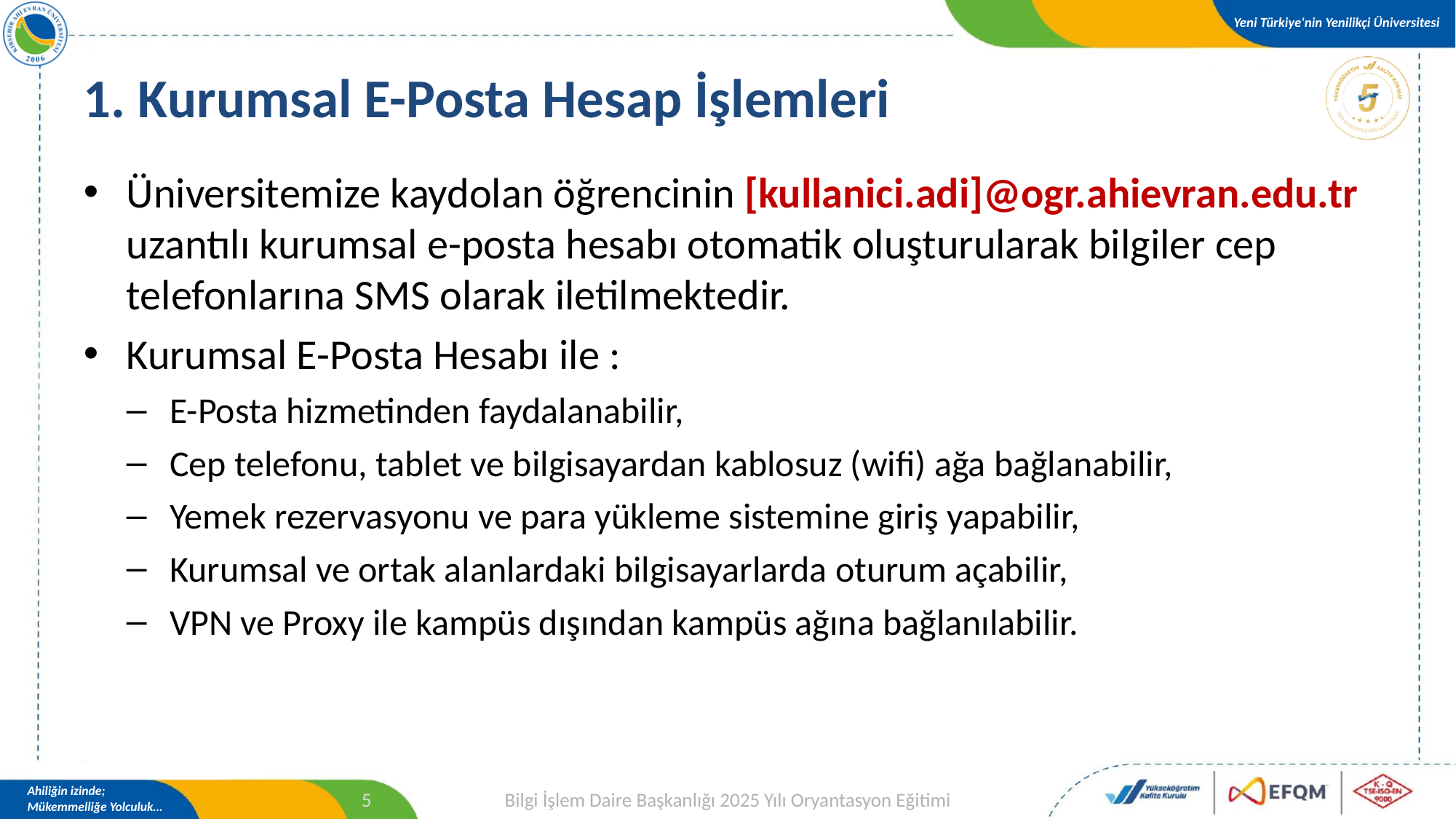

# 1. Kurumsal E-Posta Hesap İşlemleri
Üniversitemize kaydolan öğrencinin [kullanici.adi]@ogr.ahievran.edu.tr uzantılı kurumsal e-posta hesabı otomatik oluşturularak bilgiler cep telefonlarına SMS olarak iletilmektedir.
Kurumsal E-Posta Hesabı ile :
E-Posta hizmetinden faydalanabilir,
Cep telefonu, tablet ve bilgisayardan kablosuz (wifi) ağa bağlanabilir,
Yemek rezervasyonu ve para yükleme sistemine giriş yapabilir,
Kurumsal ve ortak alanlardaki bilgisayarlarda oturum açabilir,
VPN ve Proxy ile kampüs dışından kampüs ağına bağlanılabilir.
Bilgi İşlem Daire Başkanlığı 2025 Yılı Oryantasyon Eğitimi